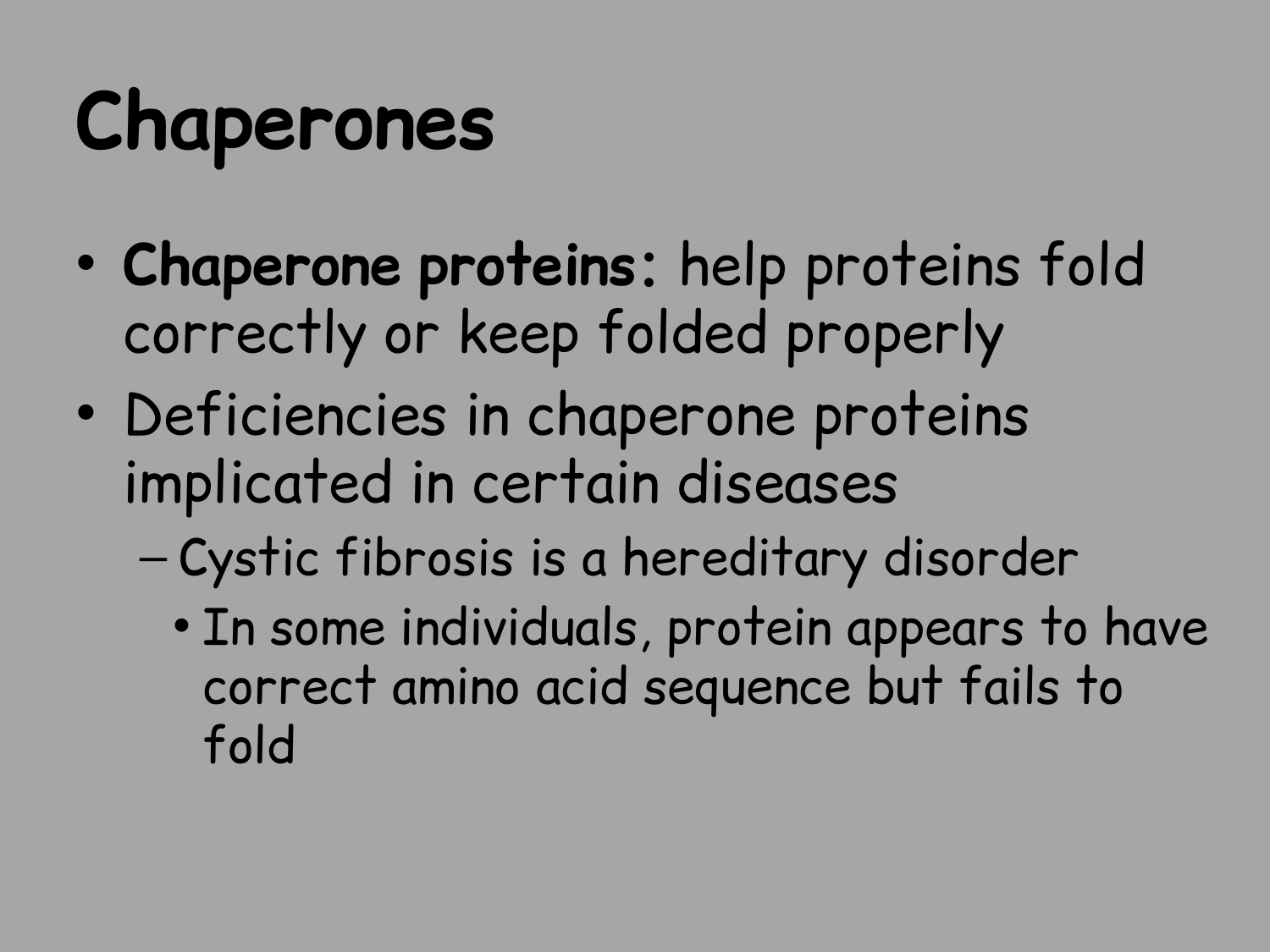

Chaperones
Chaperone proteins: help proteins fold correctly or keep folded properly
Deficiencies in chaperone proteins implicated in certain diseases
Cystic fibrosis is a hereditary disorder
In some individuals, protein appears to have correct amino acid sequence but fails to fold